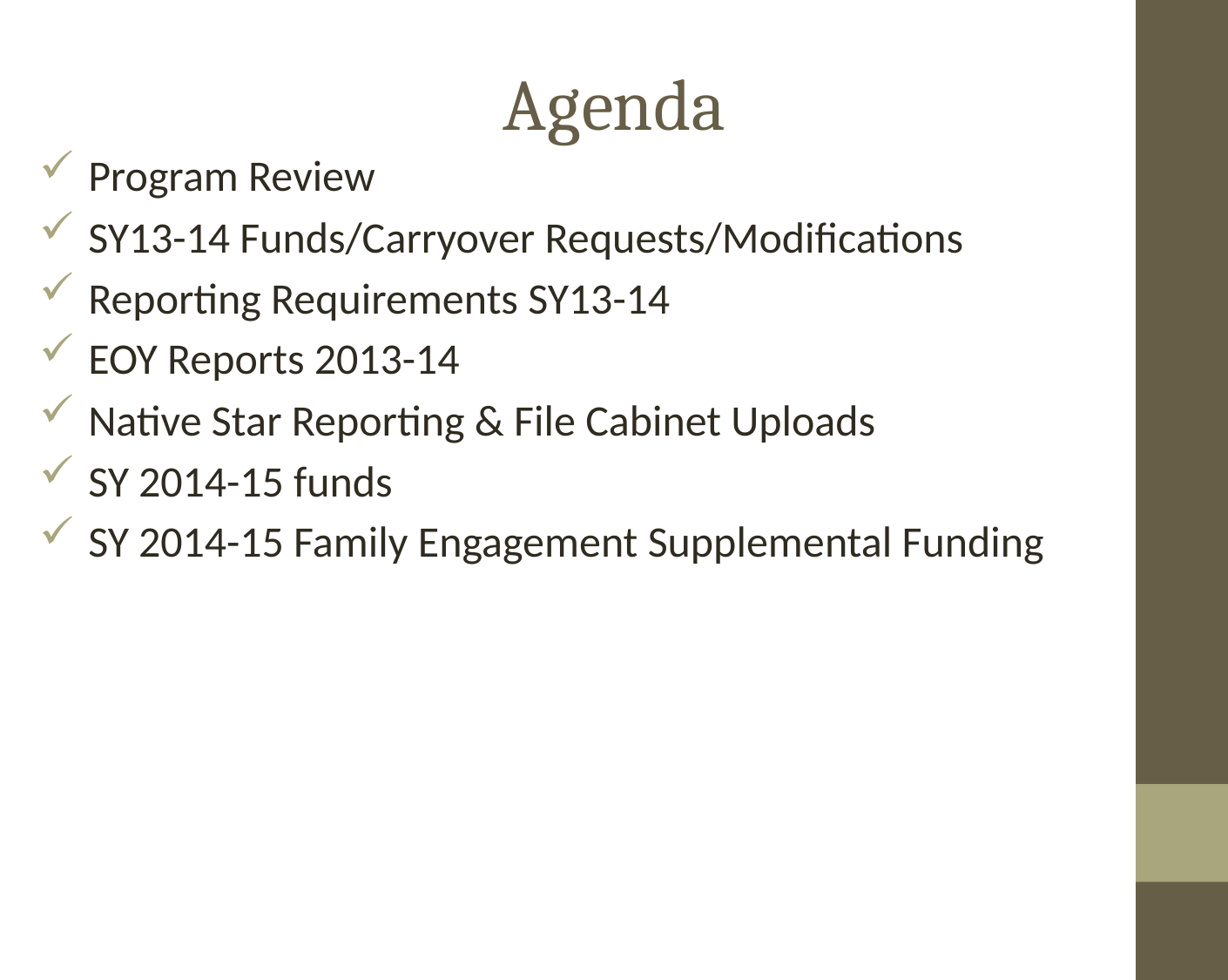

# Agenda
Program Review
SY13-14 Funds/Carryover Requests/Modifications
Reporting Requirements SY13-14
EOY Reports 2013-14
Native Star Reporting & File Cabinet Uploads
SY 2014-15 funds
SY 2014-15 Family Engagement Supplemental Funding